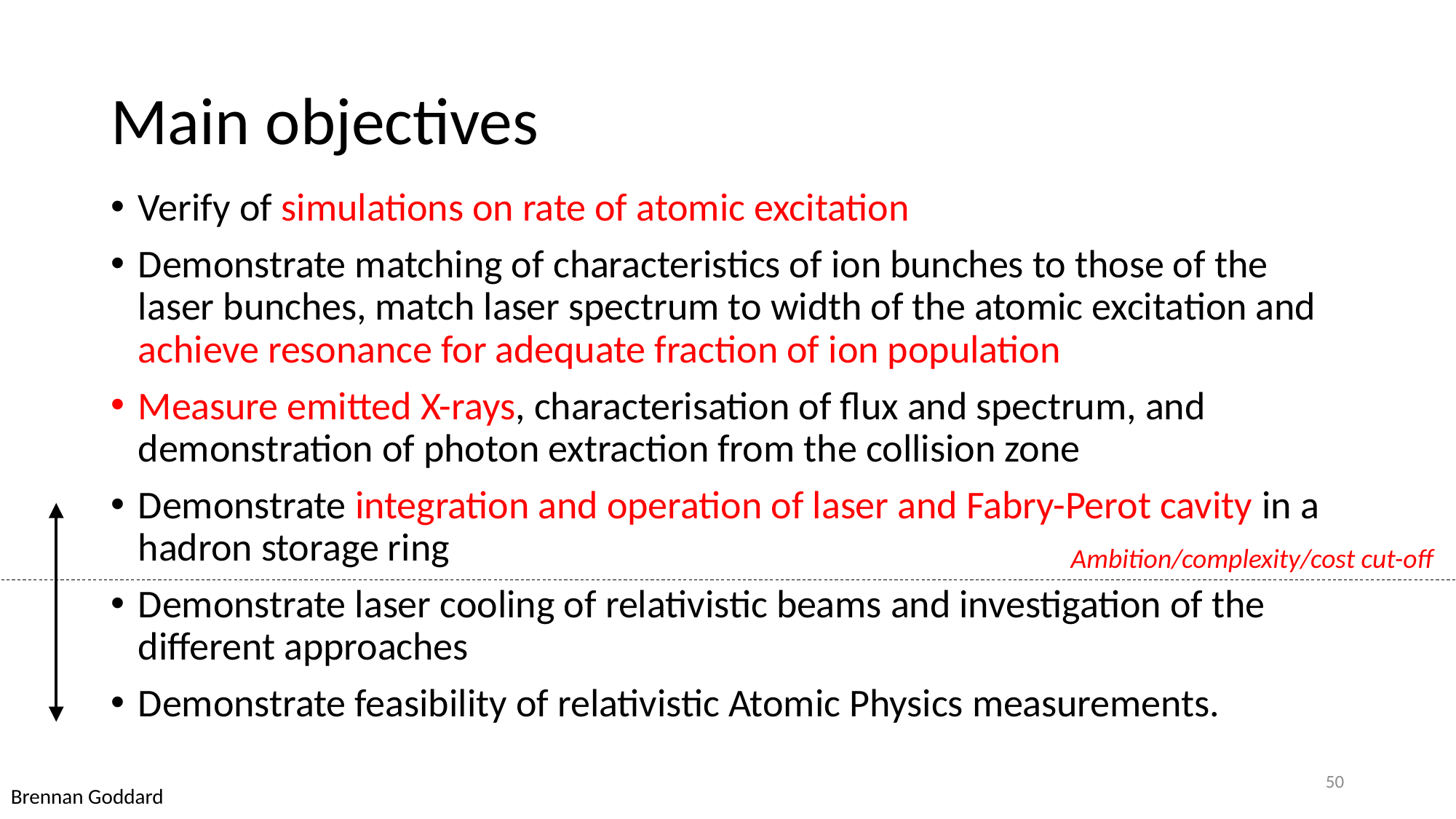

# Main objectives
Verify of simulations on rate of atomic excitation
Demonstrate matching of characteristics of ion bunches to those of the laser bunches, match laser spectrum to width of the atomic excitation and achieve resonance for adequate fraction of ion population
Measure emitted X-rays, characterisation of flux and spectrum, and demonstration of photon extraction from the collision zone
Demonstrate integration and operation of laser and Fabry-Perot cavity in a hadron storage ring
Demonstrate laser cooling of relativistic beams and investigation of the different approaches
Demonstrate feasibility of relativistic Atomic Physics measurements.
Ambition/complexity/cost cut-off
50
Brennan Goddard